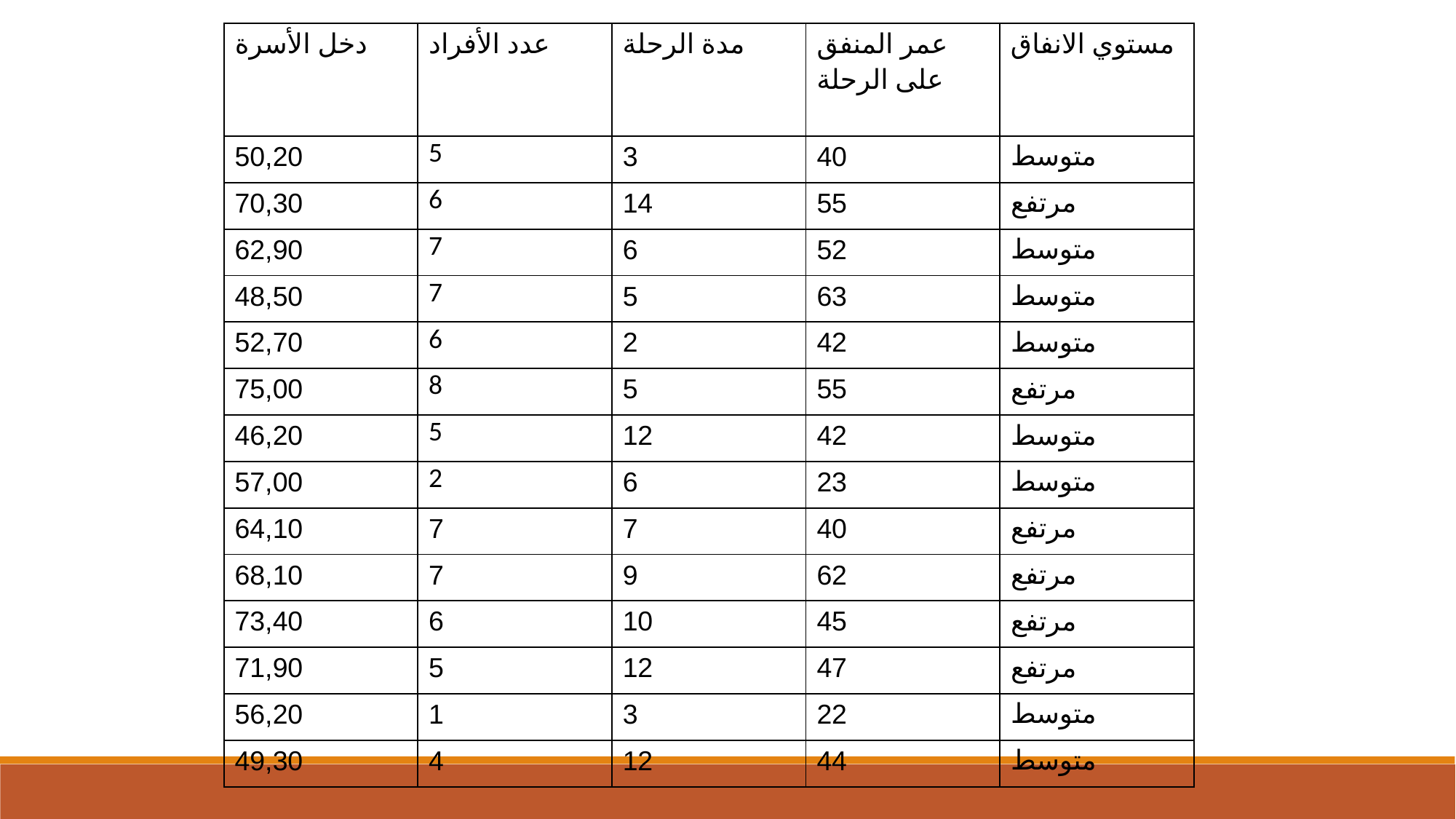

| دخل الأسرة | عدد الأفراد | مدة الرحلة | عمر المنفق على الرحلة | مستوي الانفاق |
| --- | --- | --- | --- | --- |
| 50,20 | 5 | 3 | 40 | متوسط |
| 70,30 | 6 | 14 | 55 | مرتفع |
| 62,90 | 7 | 6 | 52 | متوسط |
| 48,50 | 7 | 5 | 63 | متوسط |
| 52,70 | 6 | 2 | 42 | متوسط |
| 75,00 | 8 | 5 | 55 | مرتفع |
| 46,20 | 5 | 12 | 42 | متوسط |
| 57,00 | 2 | 6 | 23 | متوسط |
| 64,10 | 7 | 7 | 40 | مرتفع |
| 68,10 | 7 | 9 | 62 | مرتفع |
| 73,40 | 6 | 10 | 45 | مرتفع |
| 71,90 | 5 | 12 | 47 | مرتفع |
| 56,20 | 1 | 3 | 22 | متوسط |
| 49,30 | 4 | 12 | 44 | متوسط |